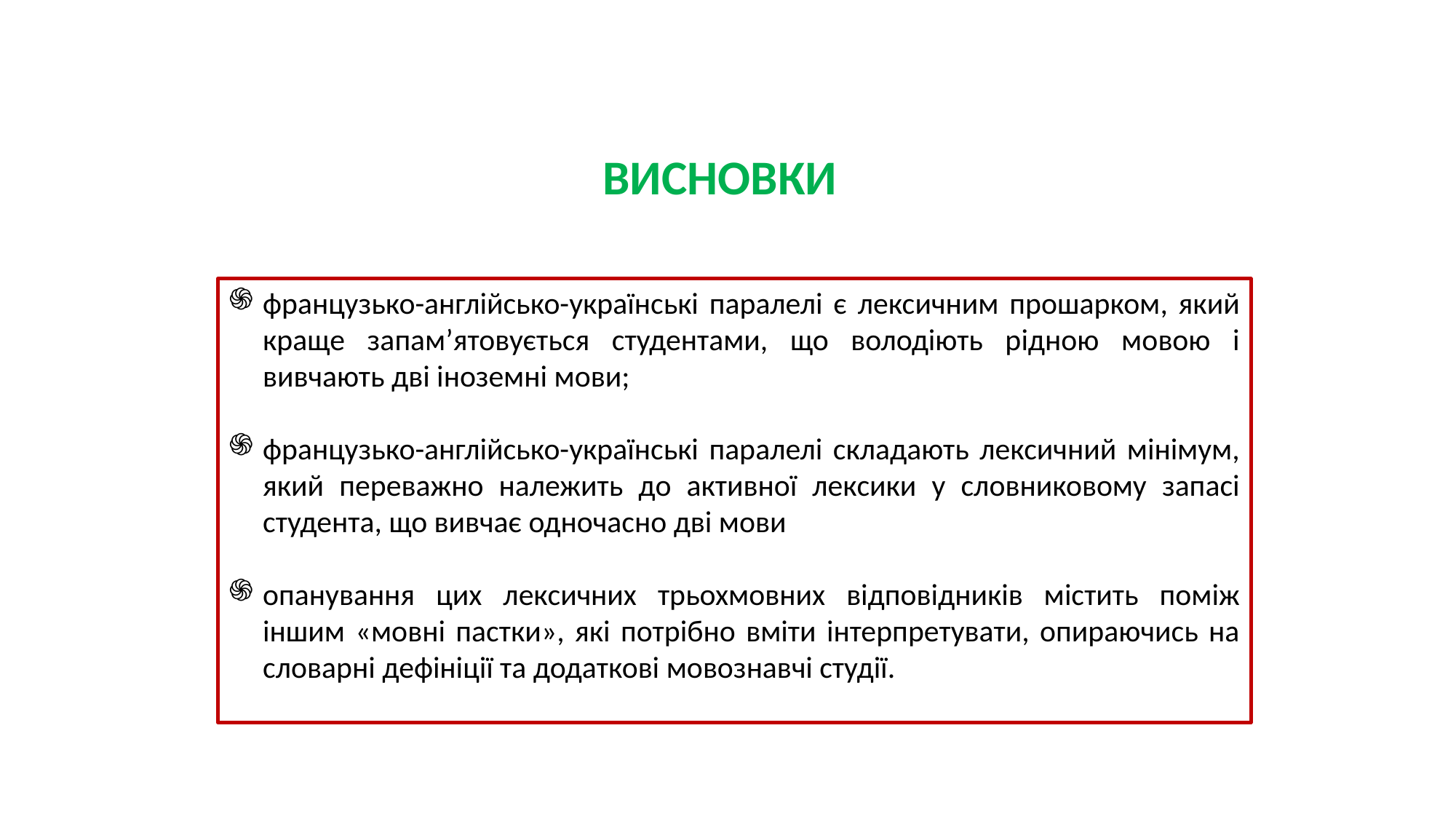

ВИСНОВКИ
французько-англійсько-українські паралелі є лексичним прошарком, який краще запам’ятовується студентами, що володіють рідною мовою і вивчають дві іноземні мови;

французько-англійсько-українські паралелі складають лексичний мінімум, який переважно належить до активної лексики у словниковому запасі студента, що вивчає одночасно дві мови

опанування цих лексичних трьохмовних відповідників містить поміж іншим «мовні пастки», які потрібно вміти інтерпретувати, опираючись на словарні дефініції та додаткові мовознавчі студії.